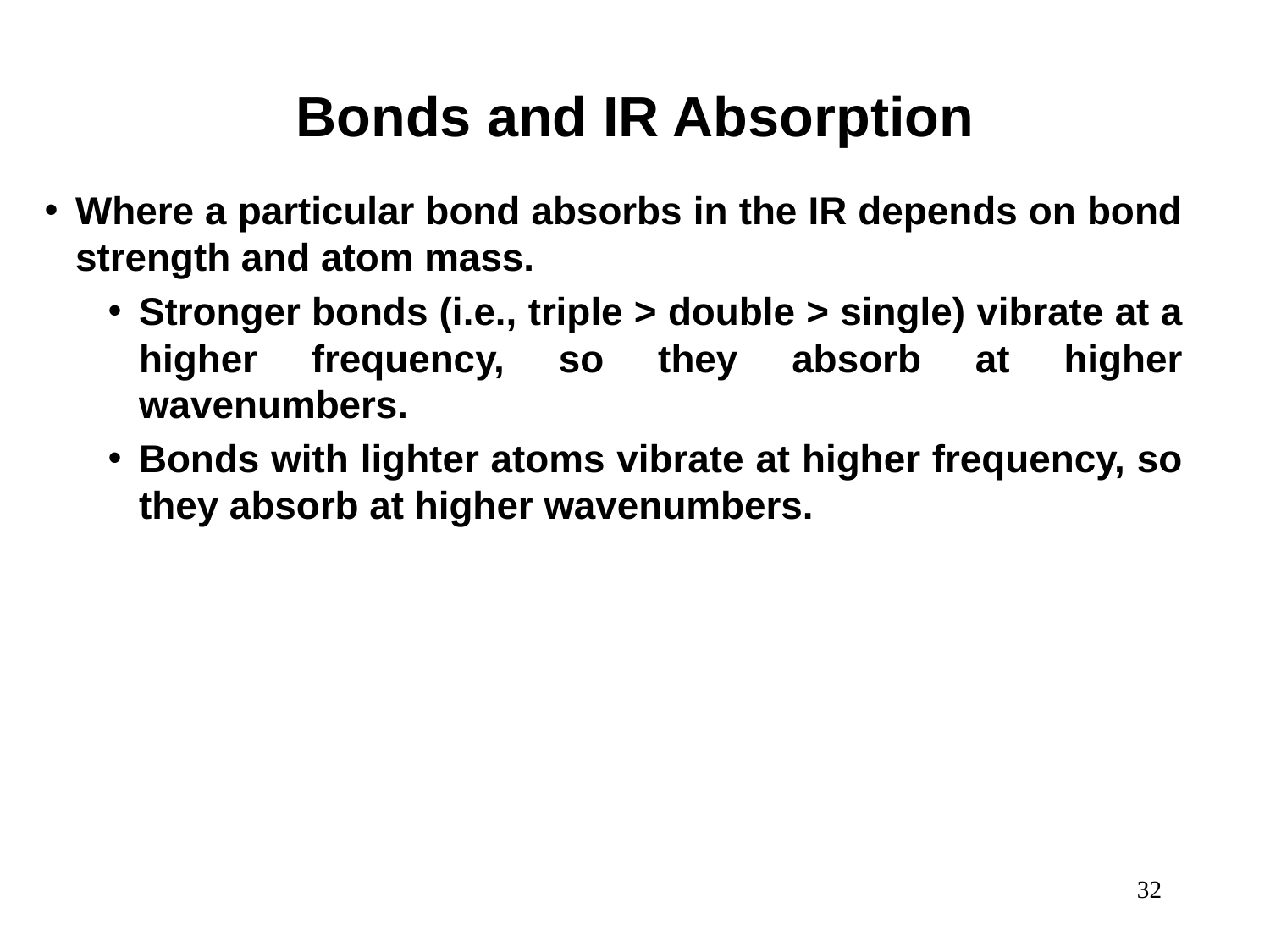

Bonds and IR Absorption
Where a particular bond absorbs in the IR depends on bond strength and atom mass.
Stronger bonds (i.e., triple > double > single) vibrate at a higher frequency, so they absorb at higher wavenumbers.
Bonds with lighter atoms vibrate at higher frequency, so they absorb at higher wavenumbers.
32